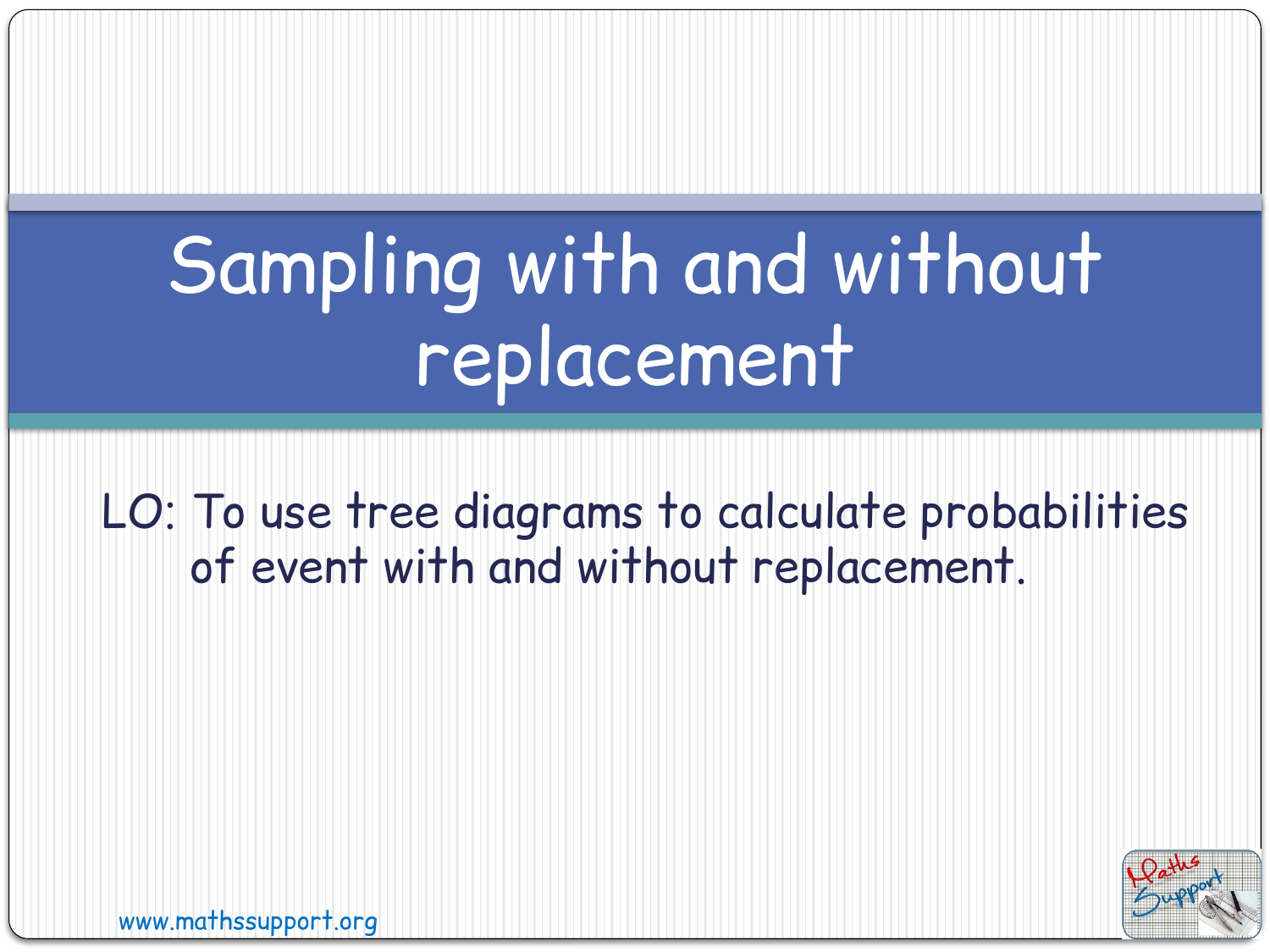

# Sampling with and without replacement
LO: To use tree diagrams to calculate probabilities of event with and without replacement.